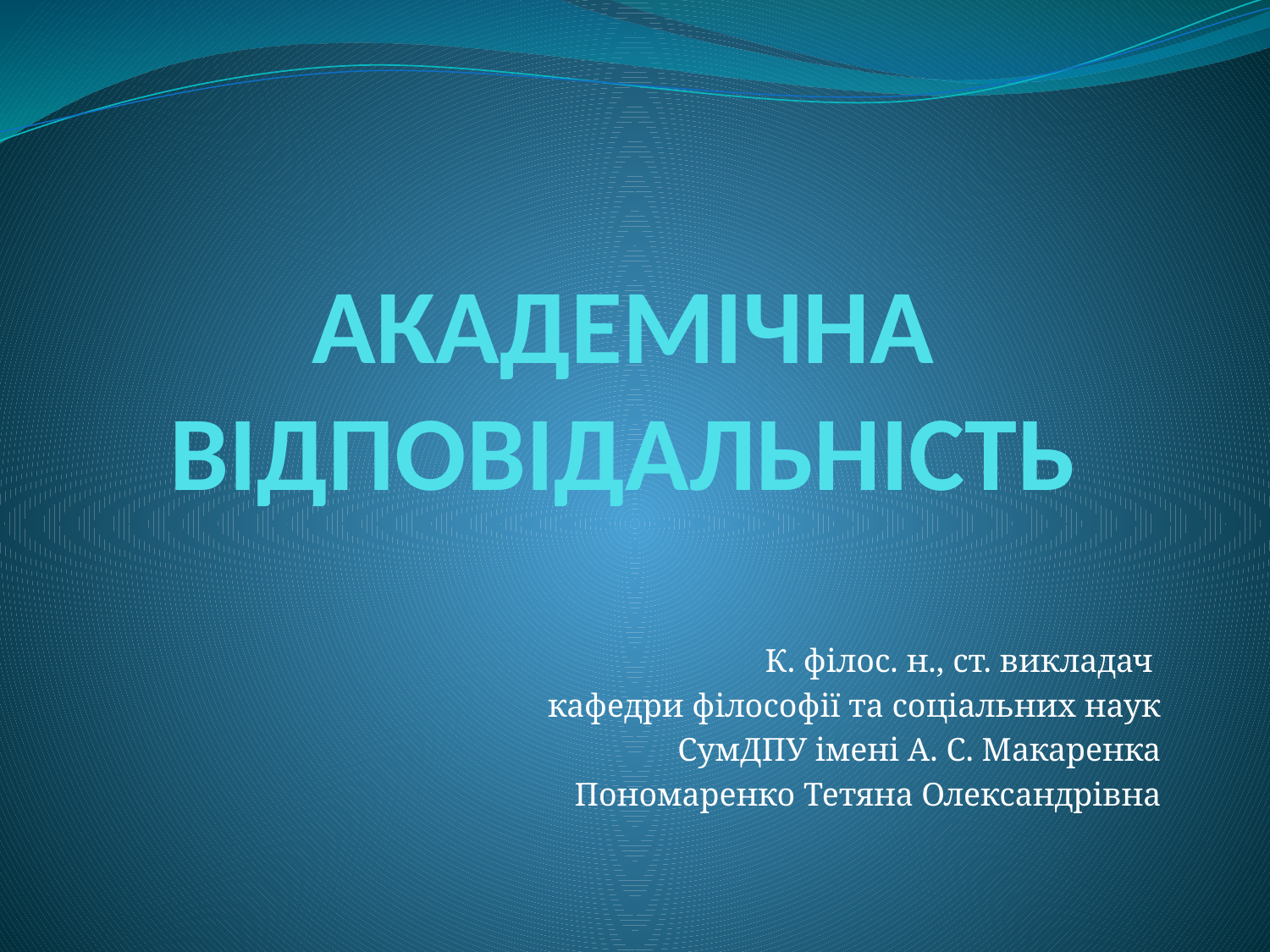

# АКАДЕМІЧНА ВІДПОВІДАЛЬНІСТЬ
К. філос. н., ст. викладач
кафедри філософії та соціальних наук
 СумДПУ імені А. С. Макаренка
 Пономаренко Тетяна Олександрівна